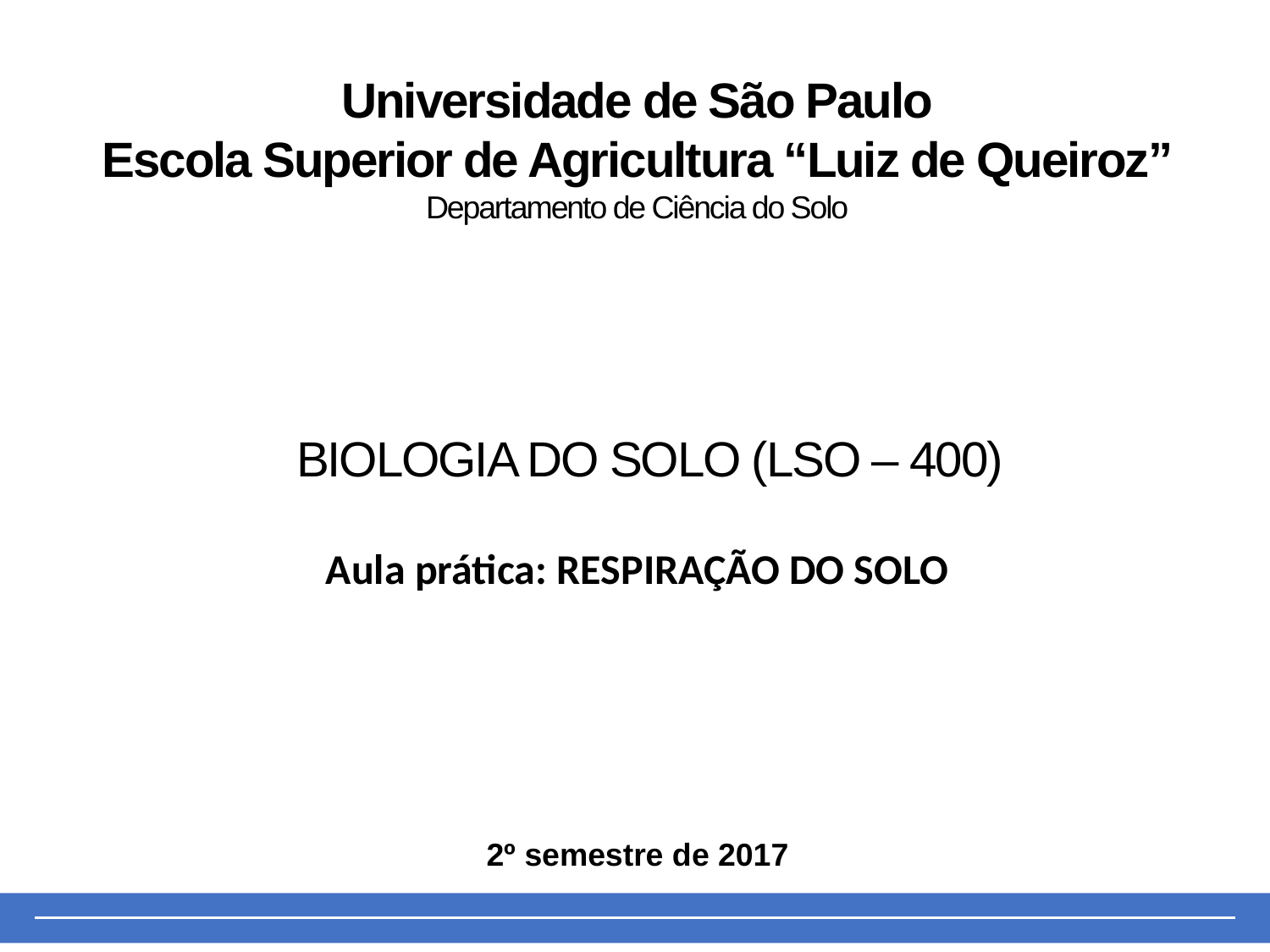

Universidade de São Paulo
Escola Superior de Agricultura “Luiz de Queiroz”
Departamento de Ciência do Solo
# BIOLOGIA DO SOLO (LSO – 400)
Aula prática: RESPIRAÇÃO DO SOLO
2º semestre de 2017